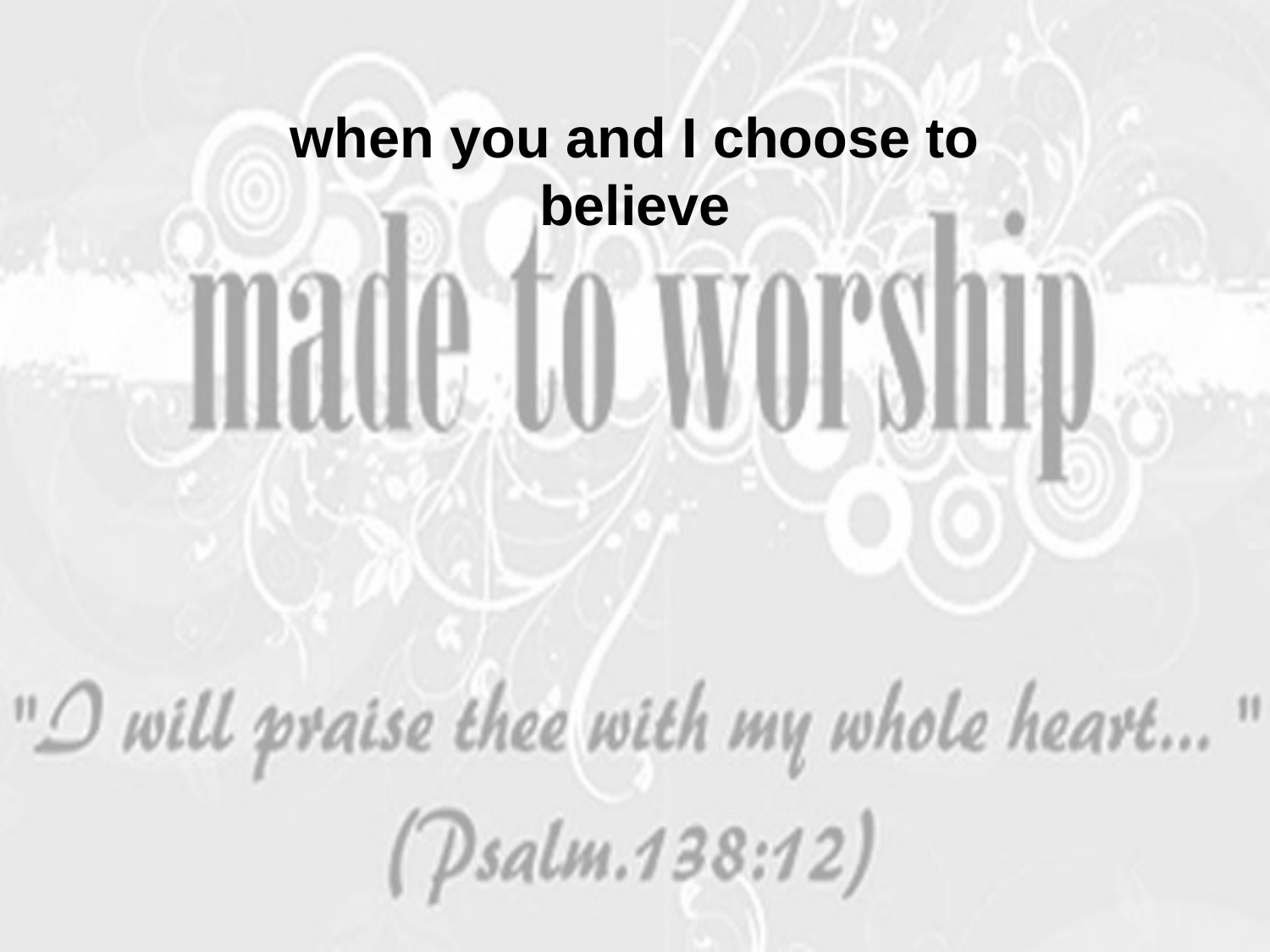

when you and I choose to believe